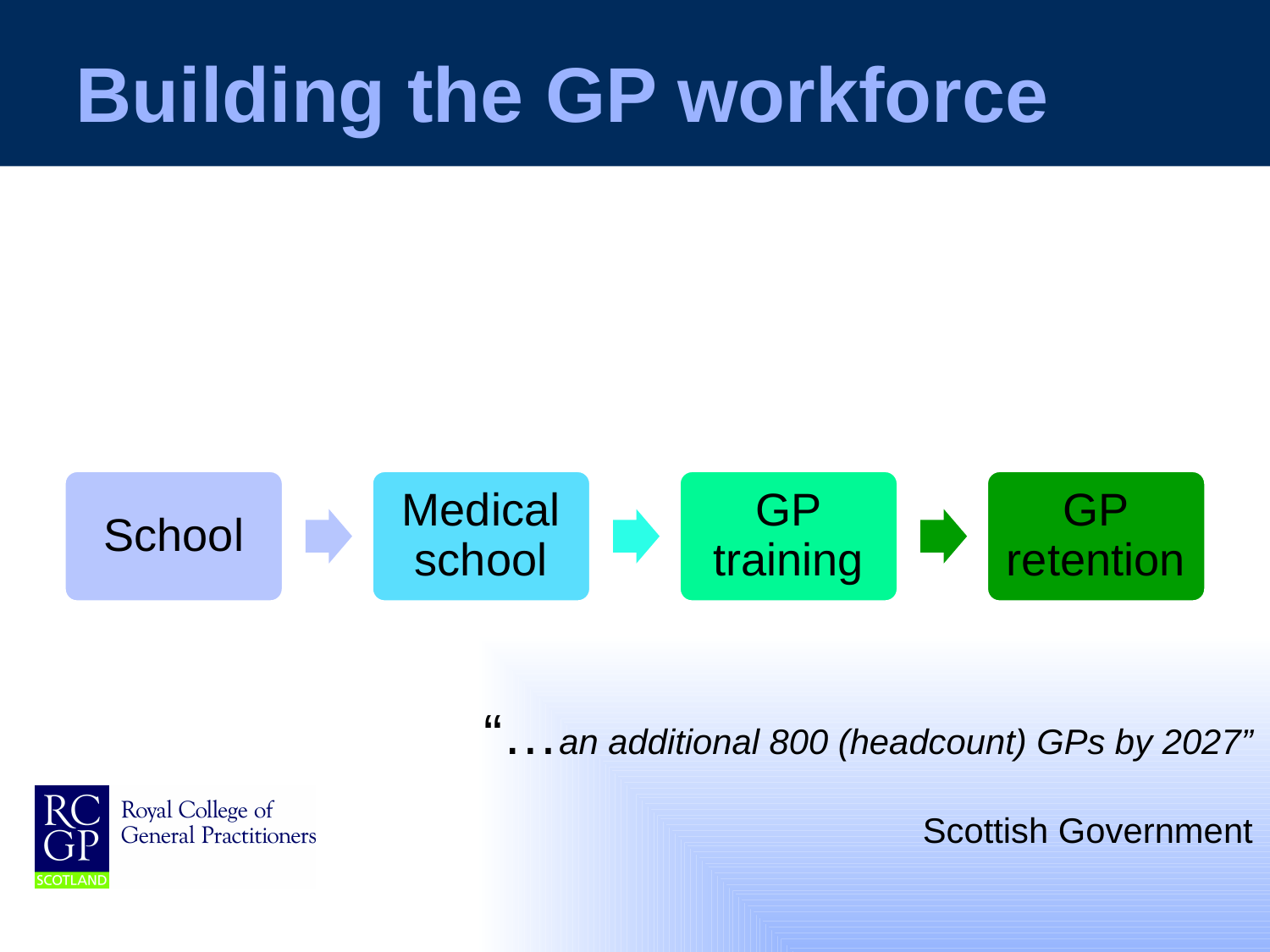

# Building the GP workforce
School

Medical school

GP training

GP retention
“…an additional 800 (headcount) GPs by 2027”
							Scottish Government